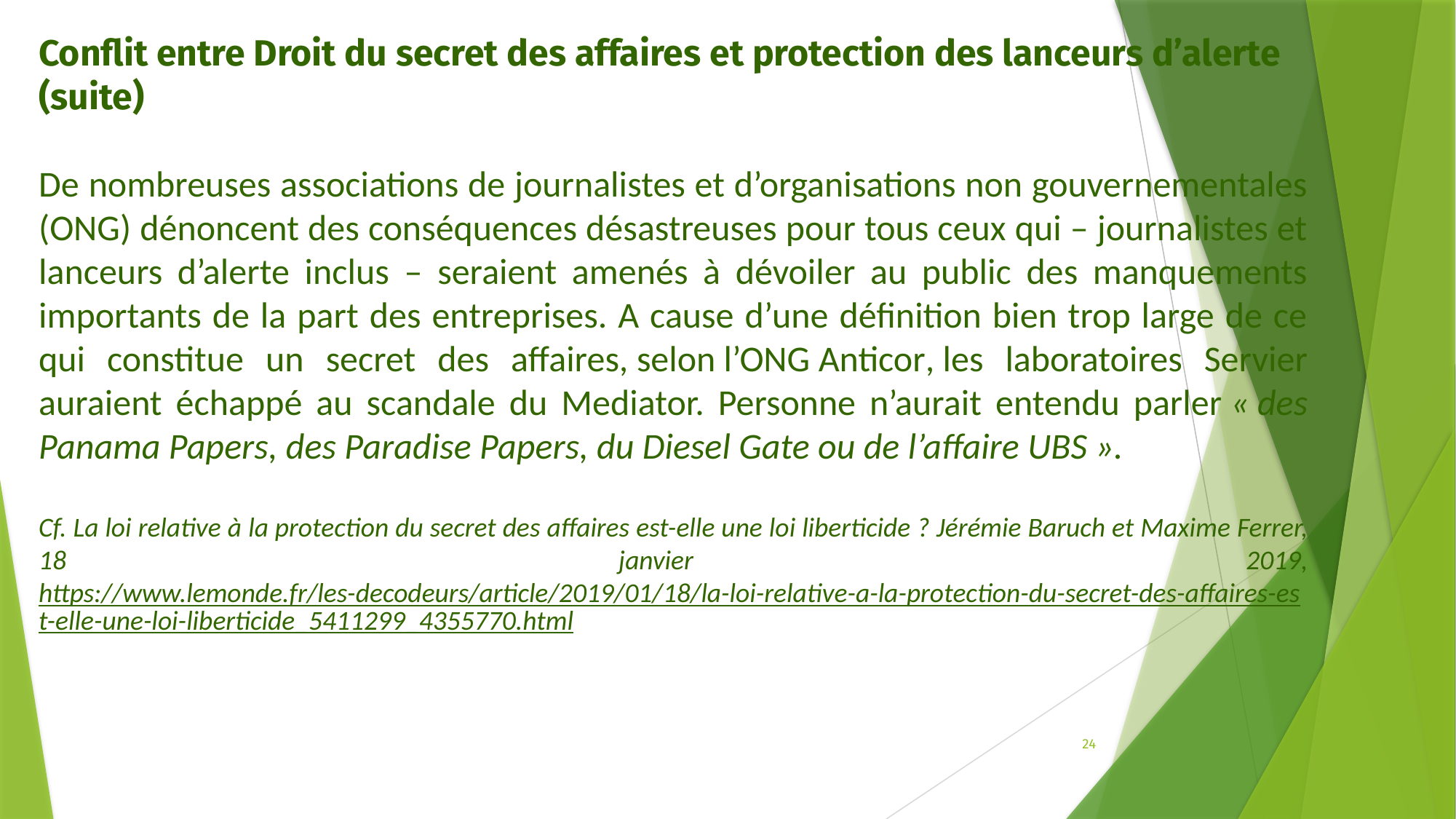

Conflit entre Droit du secret des affaires et protection des lanceurs d’alerte (suite)

De nombreuses associations de journalistes et d’organisations non gouvernementales (ONG) dénoncent des conséquences désastreuses pour tous ceux qui – journalistes et lanceurs d’alerte inclus – seraient amenés à dévoiler au public des manquements importants de la part des entreprises. A cause d’une définition bien trop large de ce qui constitue un secret des affaires, selon l’ONG Anticor, les laboratoires Servier auraient échappé au scandale du Mediator. Personne n’aurait entendu parler « des Panama Papers, des Paradise Papers, du Diesel Gate ou de l’affaire UBS ».

Cf. La loi relative à la protection du secret des affaires est-elle une loi liberticide ? Jérémie Baruch et Maxime Ferrer, 18 janvier 2019, https://www.lemonde.fr/les-decodeurs/article/2019/01/18/la-loi-relative-a-la-protection-du-secret-des-affaires-est-elle-une-loi-liberticide_5411299_4355770.html

24